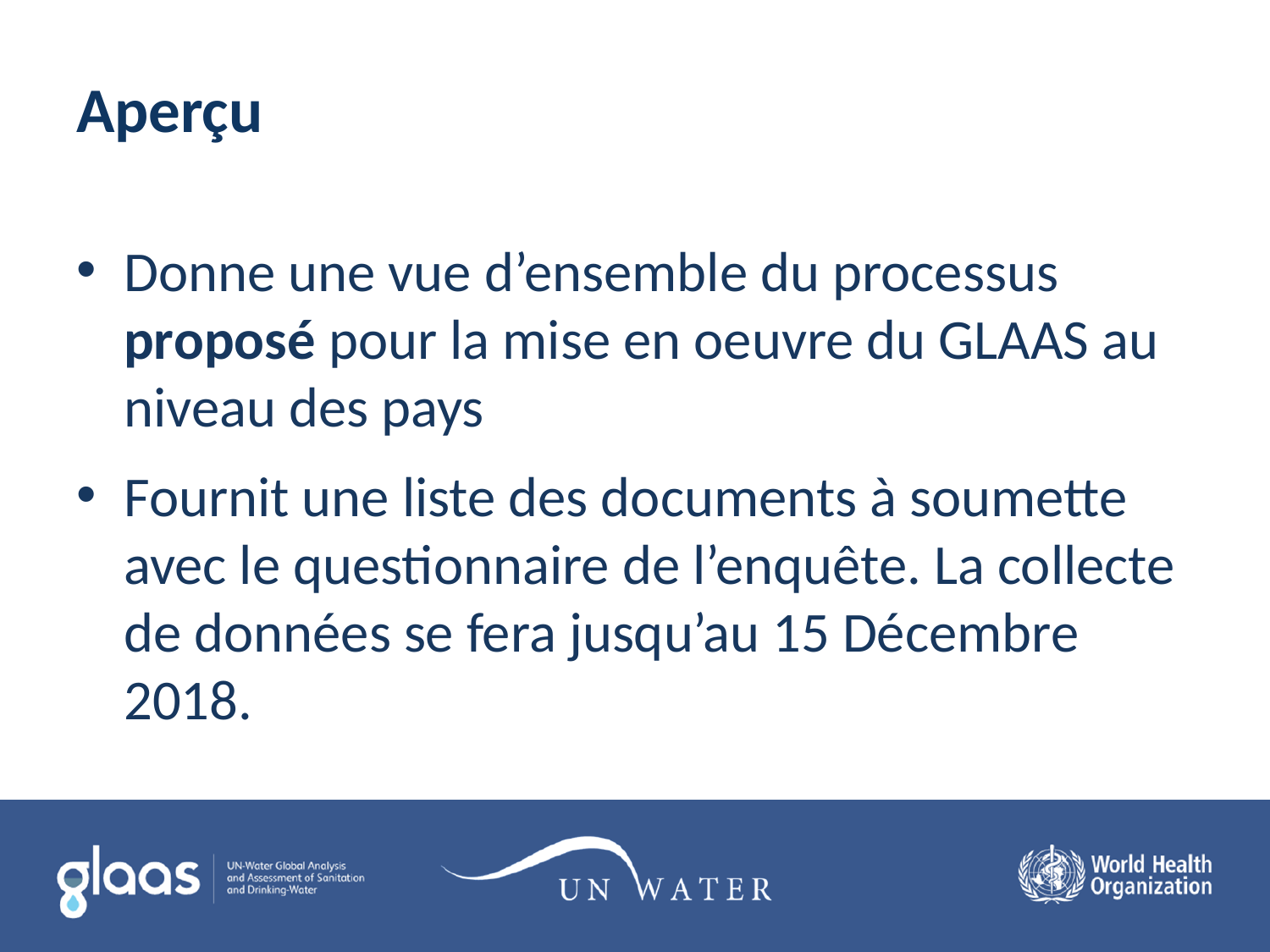

# Aperçu
Donne une vue d’ensemble du processus proposé pour la mise en oeuvre du GLAAS au niveau des pays
Fournit une liste des documents à soumette avec le questionnaire de l’enquête. La collecte de données se fera jusqu’au 15 Décembre 2018.